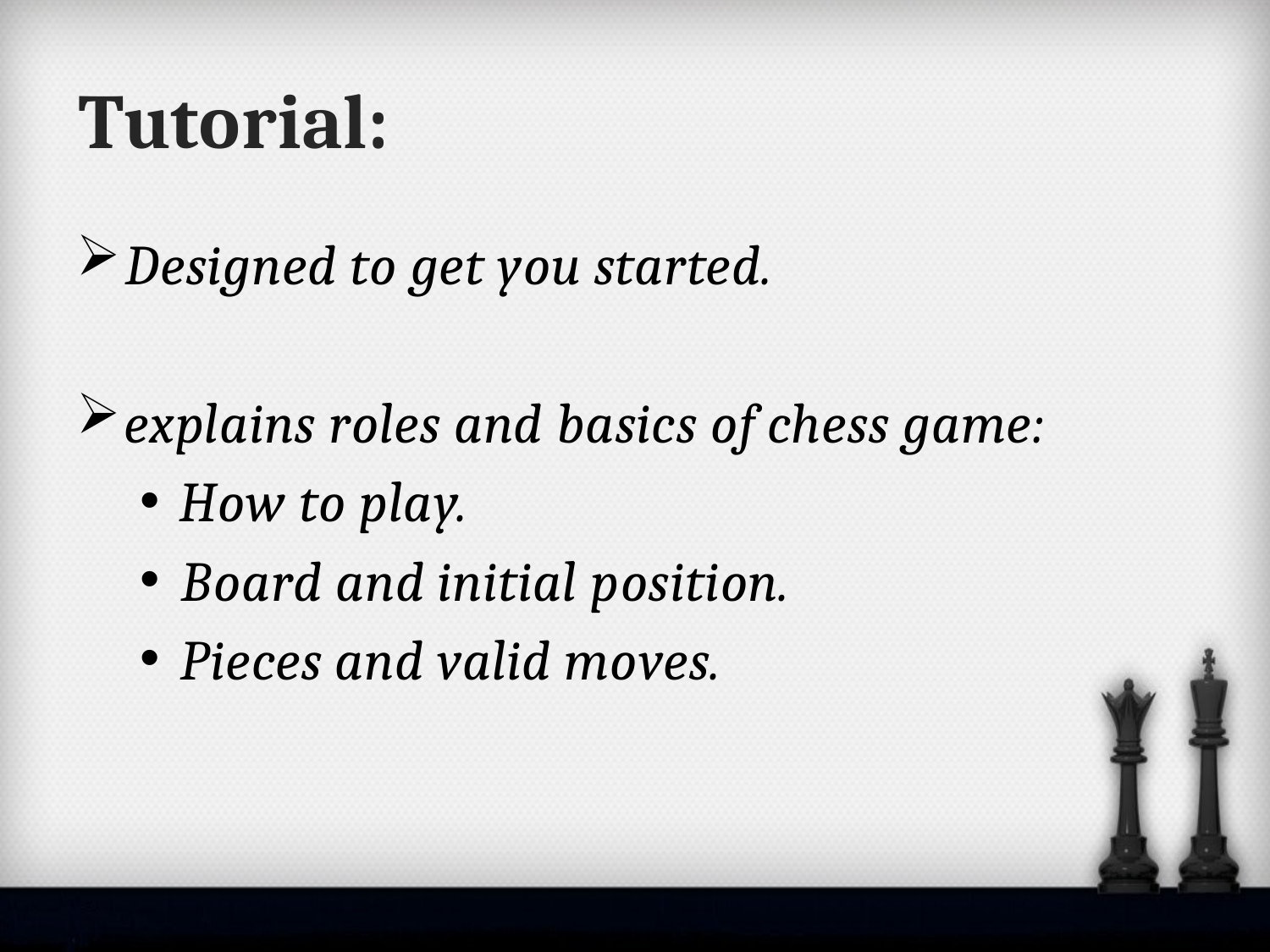

# Tutorial:
Designed to get you started.

explains roles and basics of chess game:
How to play.
Board and initial position.
Pieces and valid moves.